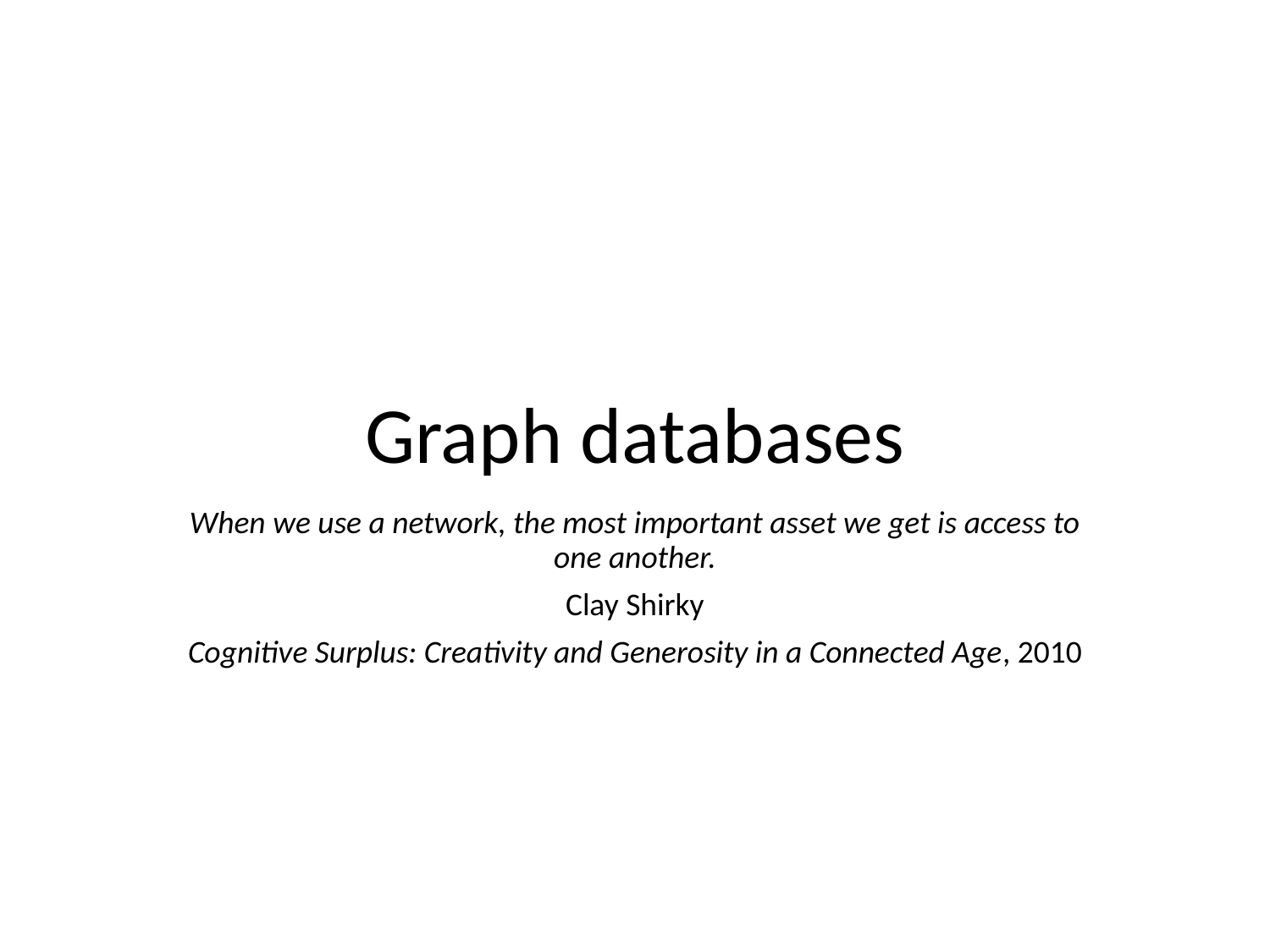

# Graph databases
When we use a network, the most important asset we get is access to one another.
Clay Shirky
Cognitive Surplus: Creativity and Generosity in a Connected Age, 2010